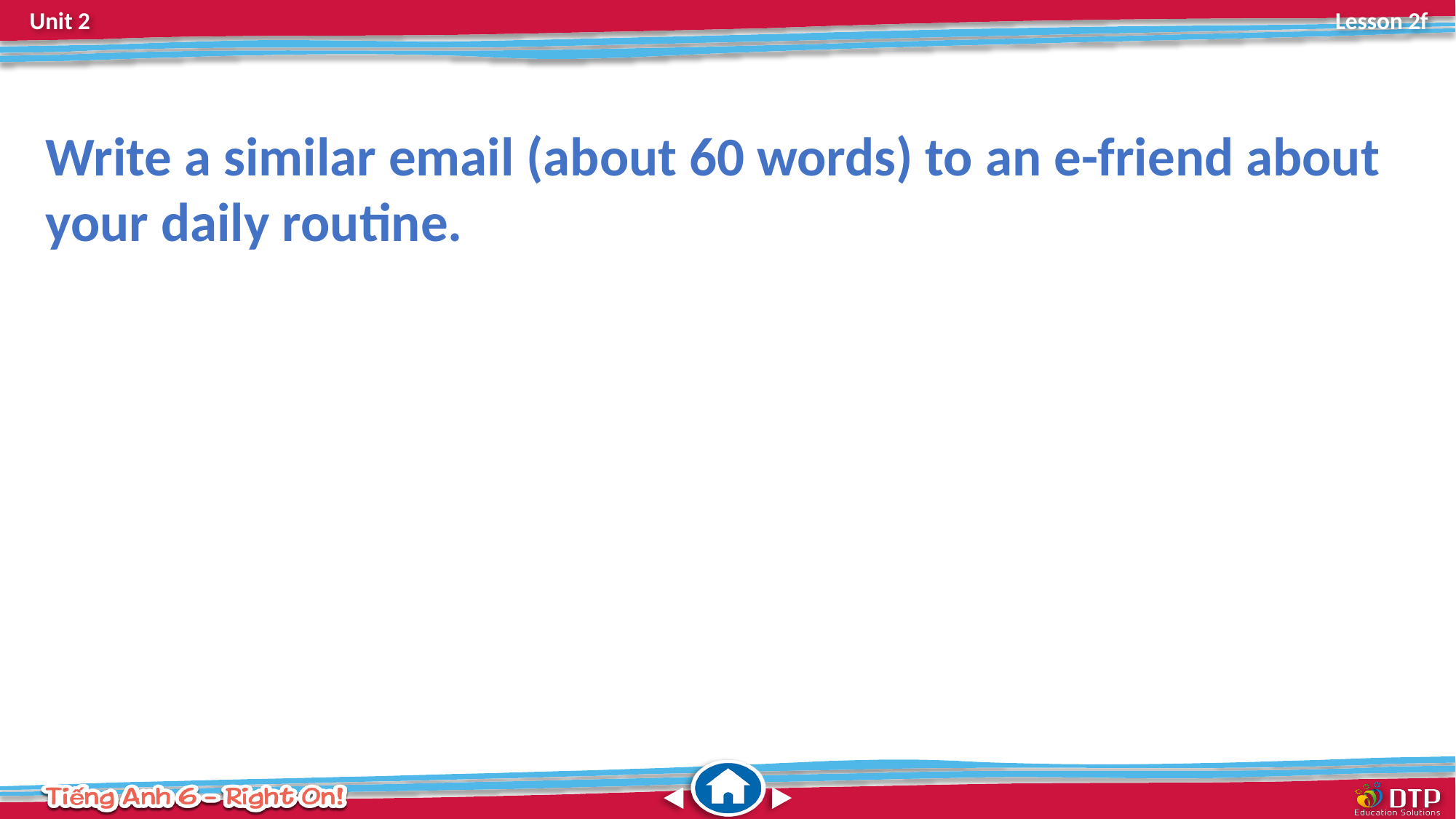

Write a similar email (about 60 words) to an e-friend about your daily routine.